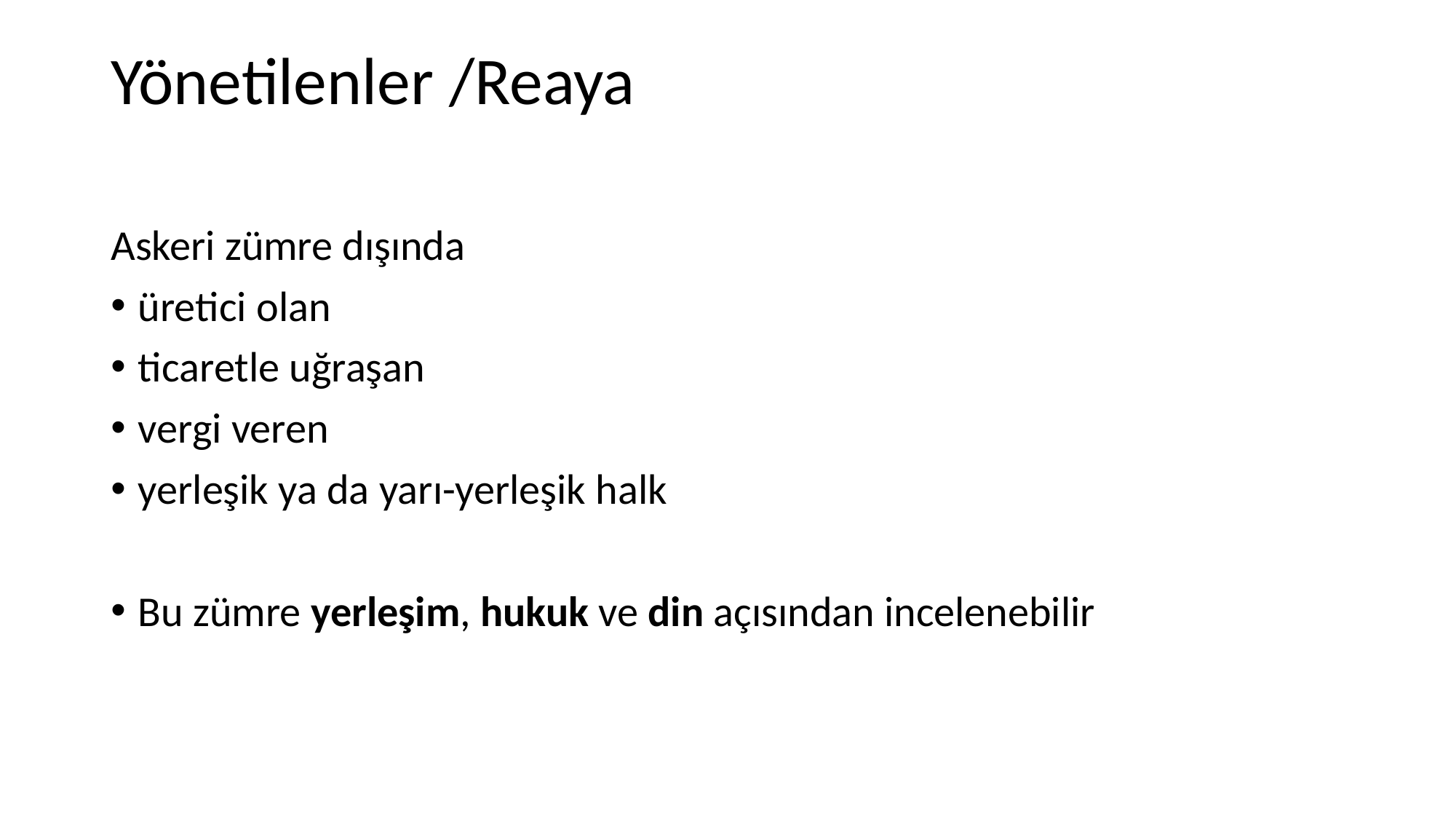

# Yönetilenler /Reaya
Askeri zümre dışında
üretici olan
ticaretle uğraşan
vergi veren
yerleşik ya da yarı-yerleşik halk

Bu zümre yerleşim, hukuk ve din açısından incelenebilir